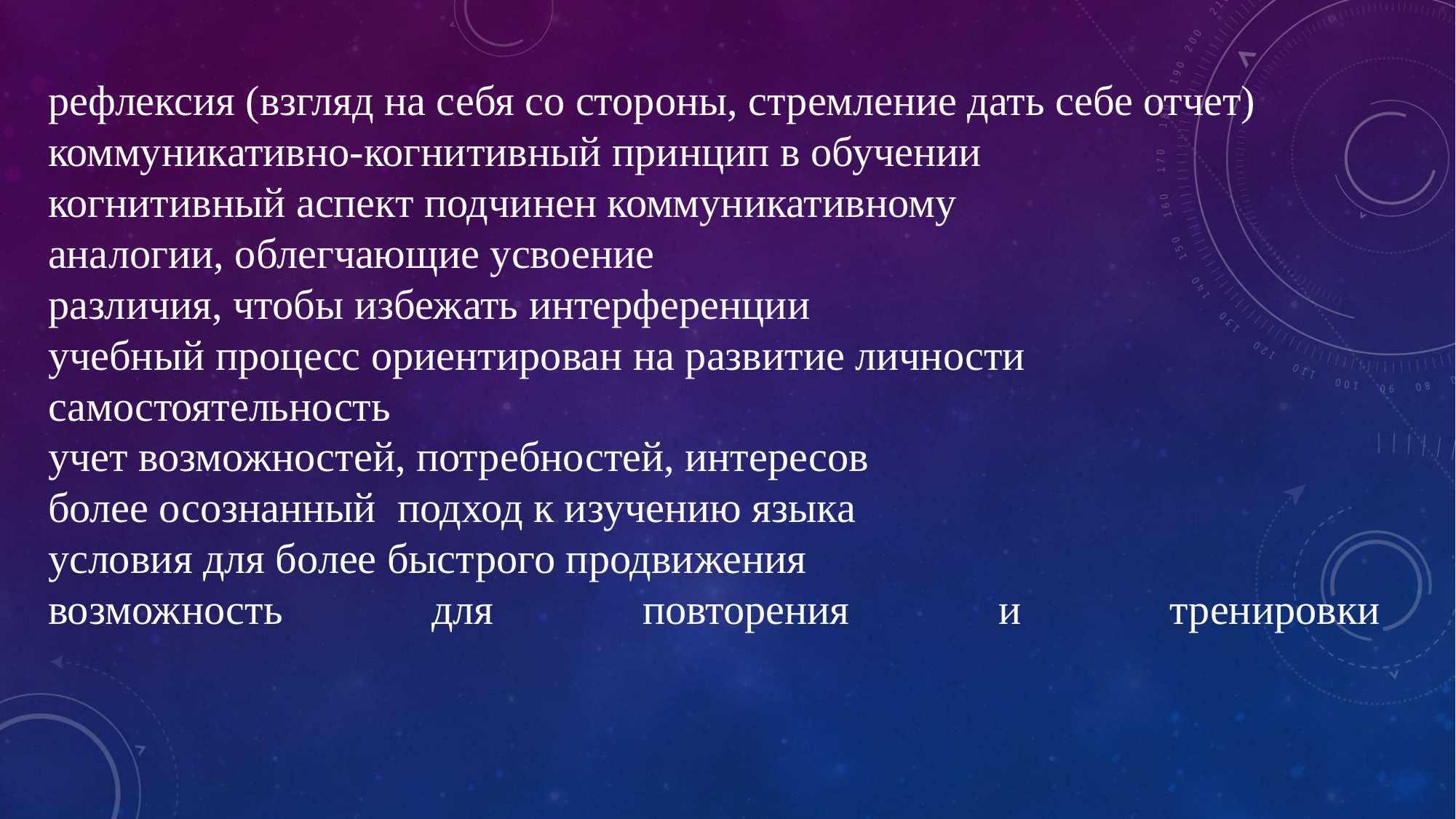

рефлексия (взгляд на себя со стороны, стремление дать себе отчет)
коммуникативно-когнитивный принцип в обучении
когнитивный аспект подчинен коммуникативному
аналогии, облегчающие усвоение
различия, чтобы избежать интерференции
учебный процесс ориентирован на развитие личности
самостоятельность
учет возможностей, потребностей, интересов
более осознанный  подход к изучению языка
условия для более быстрого продвижения
возможность для повторения и тренировки